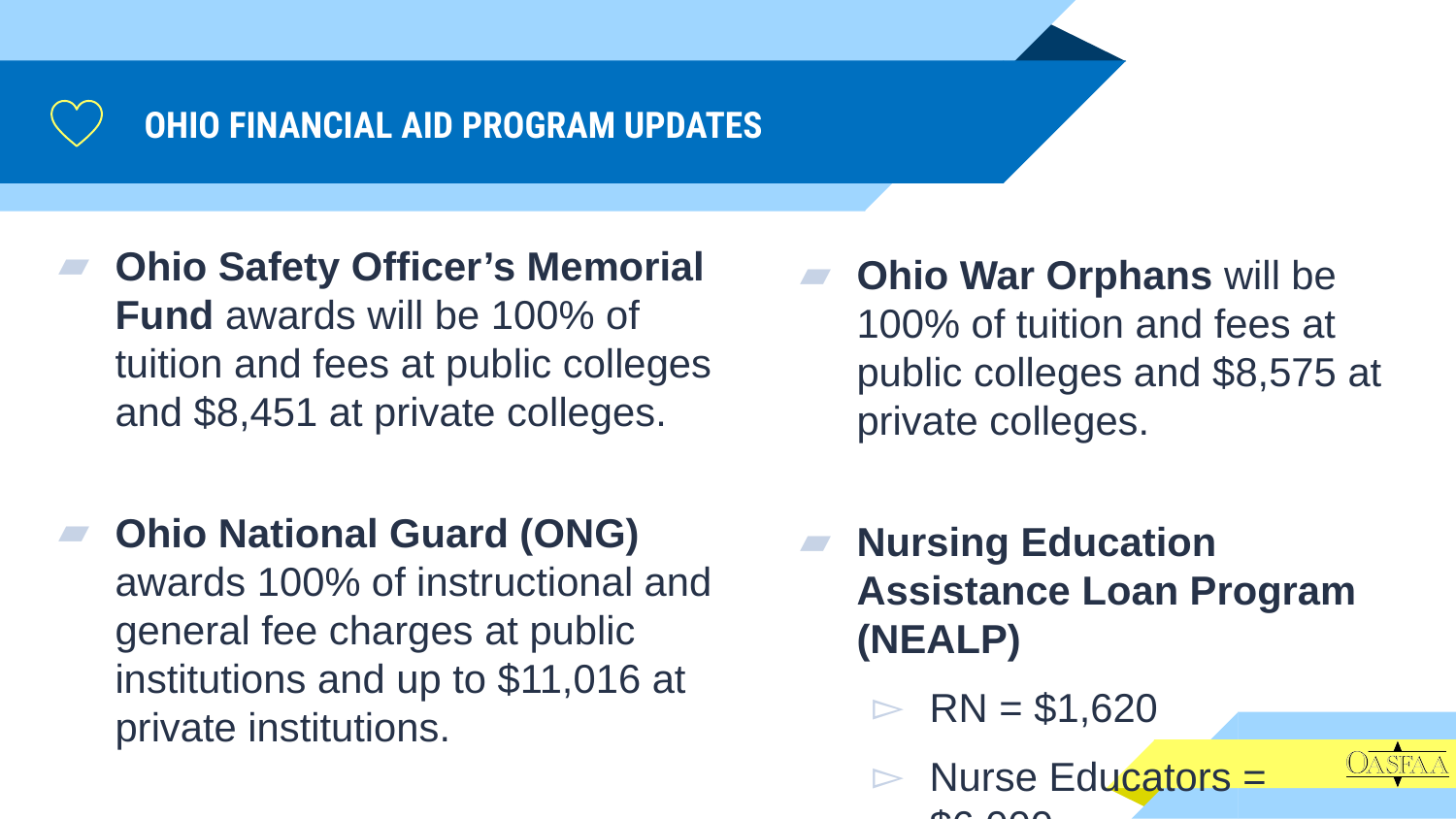

# OHIO FINANCIAL AID PROGRAM UPDATES

Ohio Safety Officer’s Memorial Fund awards will be 100% of tuition and fees at public colleges and $8,451 at private colleges.

Ohio National Guard (ONG) awards 100% of instructional and general fee charges at public institutions and up to $11,016 at private institutions.

Ohio War Orphans will be 100% of tuition and fees at public colleges and $8,575 at private colleges.

Nursing Education Assistance Loan Program (NEALP)
RN = $1,620
Nurse Educators = $6,000